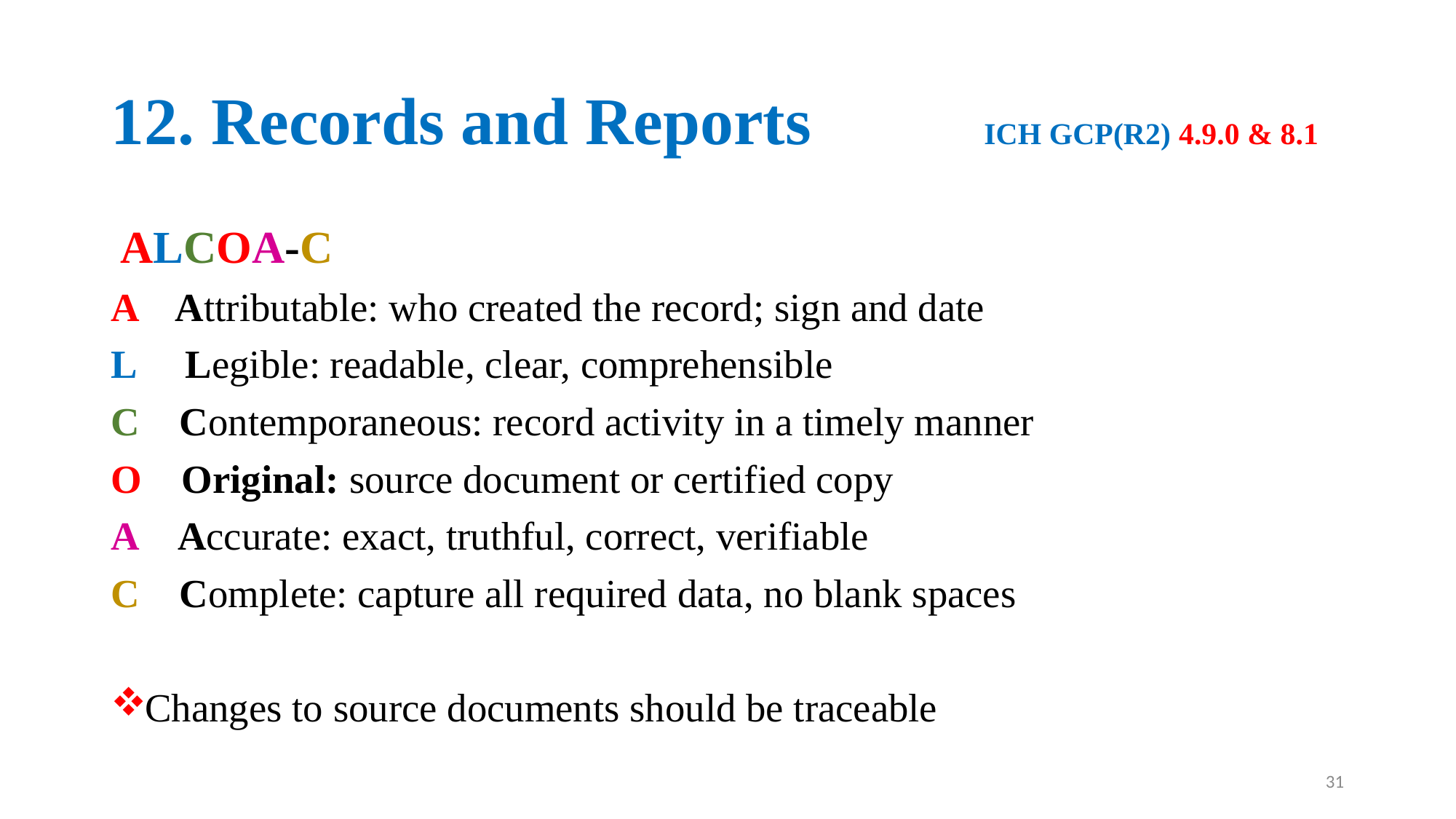

# 12. Records and Reports		ICH GCP(R2) 4.9.0 & 8.1
 ALCOA-C
A    Attributable: who created the record; sign and date
L     Legible: readable, clear, comprehensible
C    Contemporaneous: record activity in a timely manner
O    Original: source document or certified copy
A    Accurate: exact, truthful, correct, verifiable
C    Complete: capture all required data, no blank spaces

Changes to source documents should be traceable
31